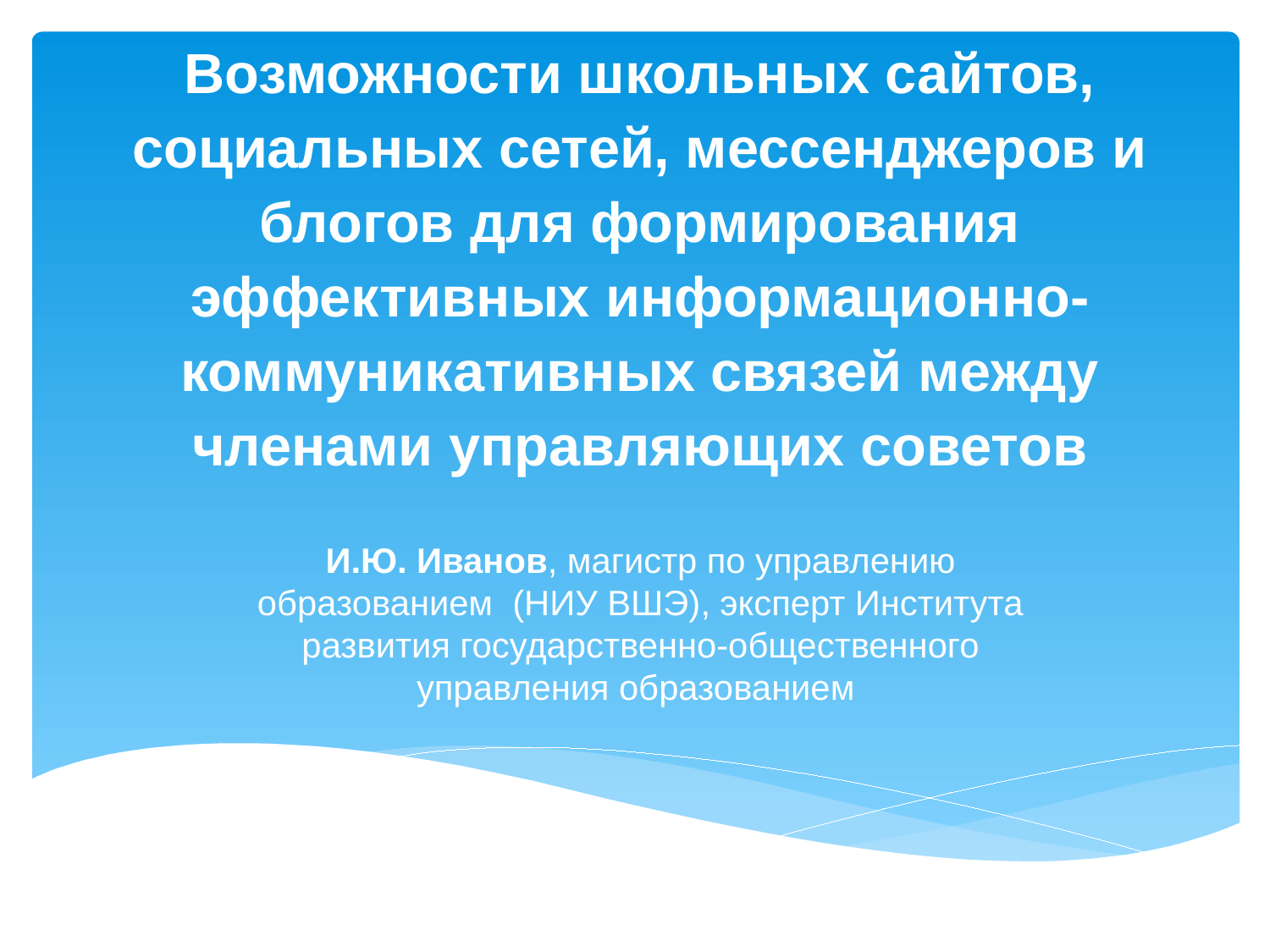

# Возможности школьных сайтов, социальных сетей, мессенджеров и блогов для формирования эффективных информационно-коммуникативных связей между членами управляющих советов
И.Ю. Иванов, магистр по управлению образованием  (НИУ ВШЭ), эксперт Института развития государственно-общественного управления образованием